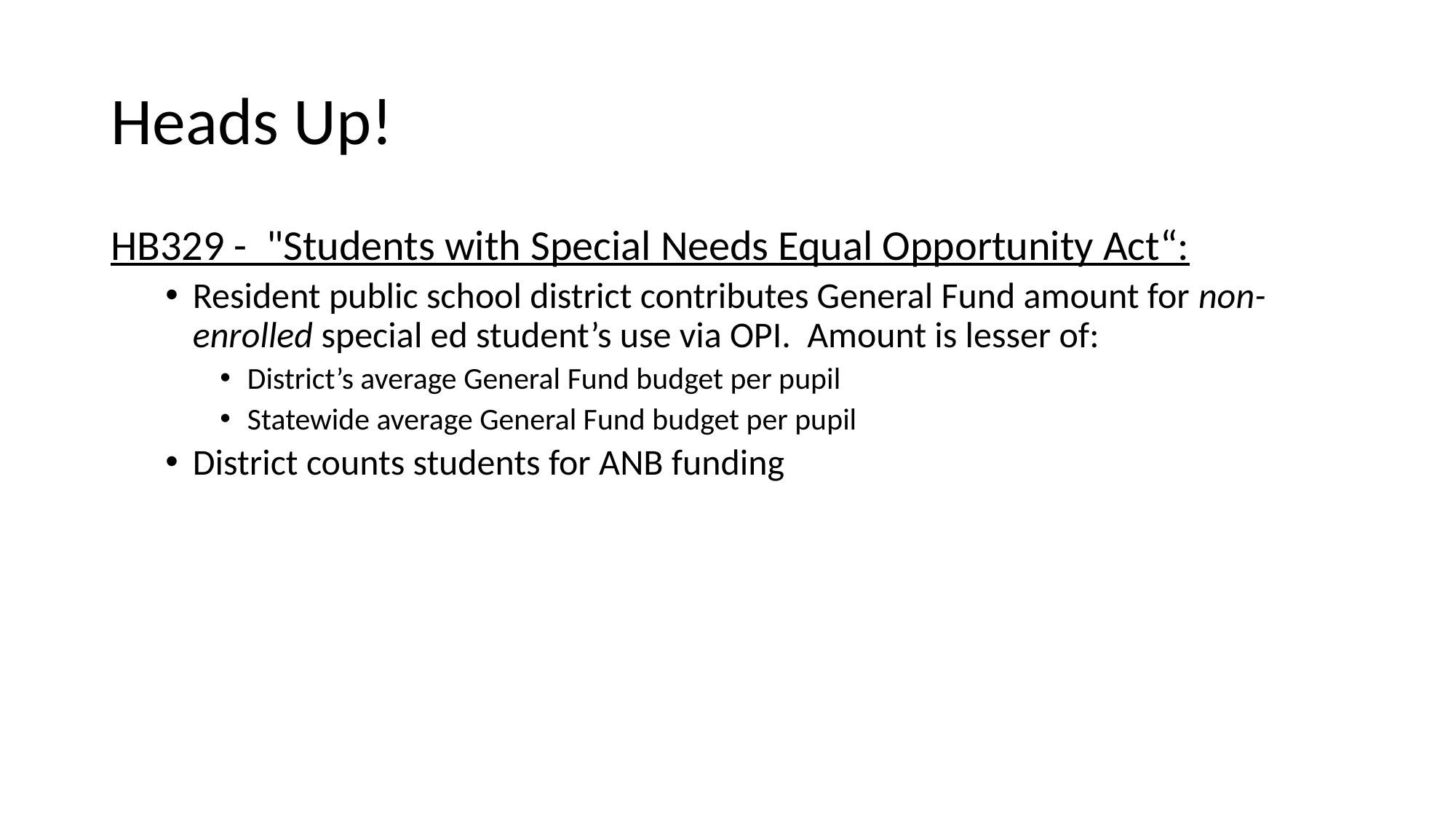

# Heads Up!
HB329 -  "Students with Special Needs Equal Opportunity Act“:
Resident public school district contributes General Fund amount for non-enrolled special ed student’s use via OPI.  Amount is lesser of:
District’s average General Fund budget per pupil
Statewide average General Fund budget per pupil
District counts students for ANB funding